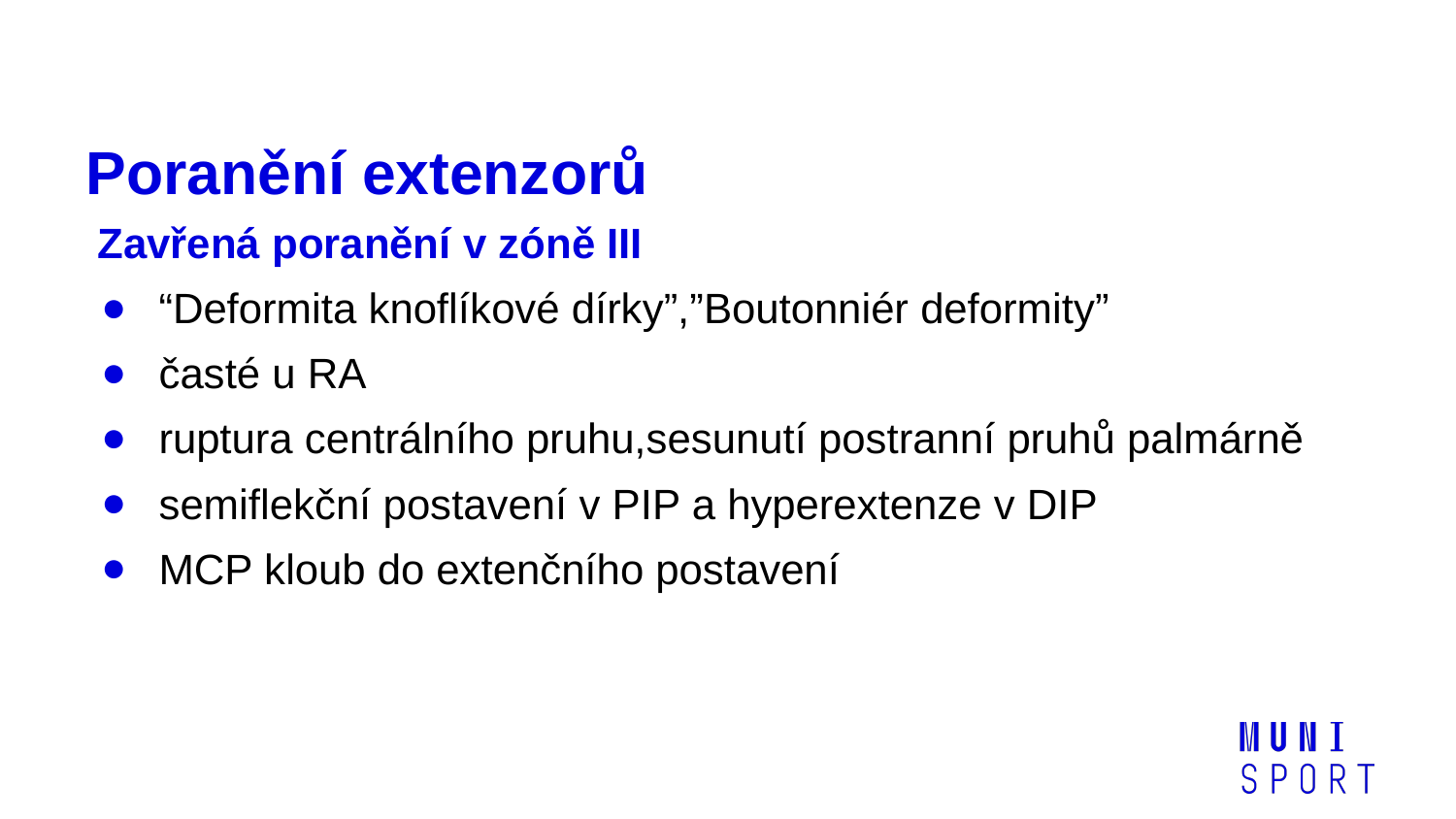

# Poranění extenzorů
 Zavřená poranění v zóně III
“Deformita knoflíkové dírky”,”Boutonniér deformity”
časté u RA
ruptura centrálního pruhu,sesunutí postranní pruhů palmárně
semiflekční postavení v PIP a hyperextenze v DIP
MCP kloub do extenčního postavení